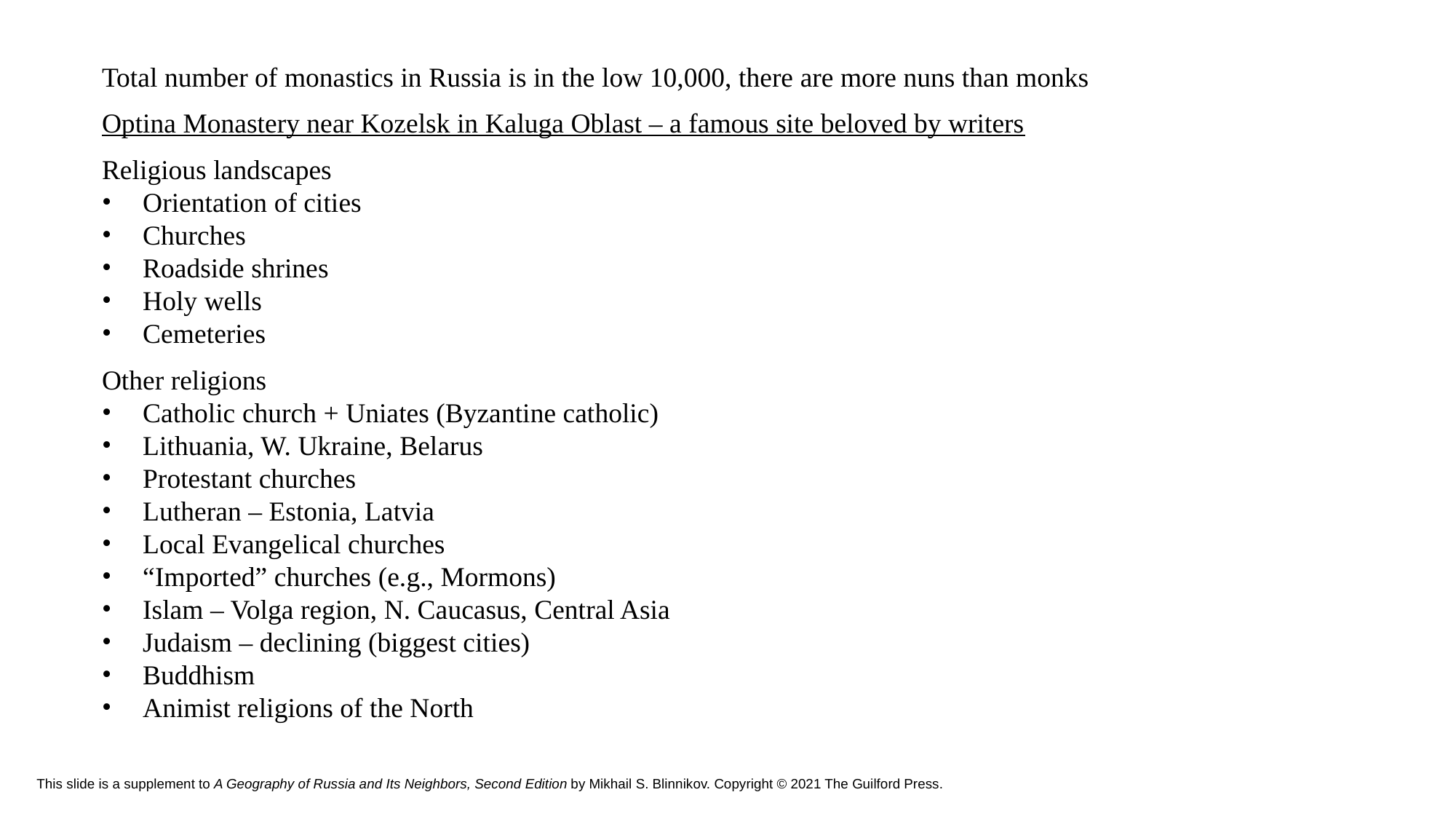

Total number of monastics in Russia is in the low 10,000, there are more nuns than monks
Optina Monastery near Kozelsk in Kaluga Oblast – a famous site beloved by writers
Religious landscapes
Orientation of cities
Churches
Roadside shrines
Holy wells
Cemeteries
Other religions
Catholic church + Uniates (Byzantine catholic)
Lithuania, W. Ukraine, Belarus
Protestant churches
Lutheran – Estonia, Latvia
Local Evangelical churches
“Imported” churches (e.g., Mormons)
Islam – Volga region, N. Caucasus, Central Asia
Judaism – declining (biggest cities)
Buddhism
Animist religions of the North
# This slide is a supplement to A Geography of Russia and Its Neighbors, Second Edition by Mikhail S. Blinnikov. Copyright © 2021 The Guilford Press.